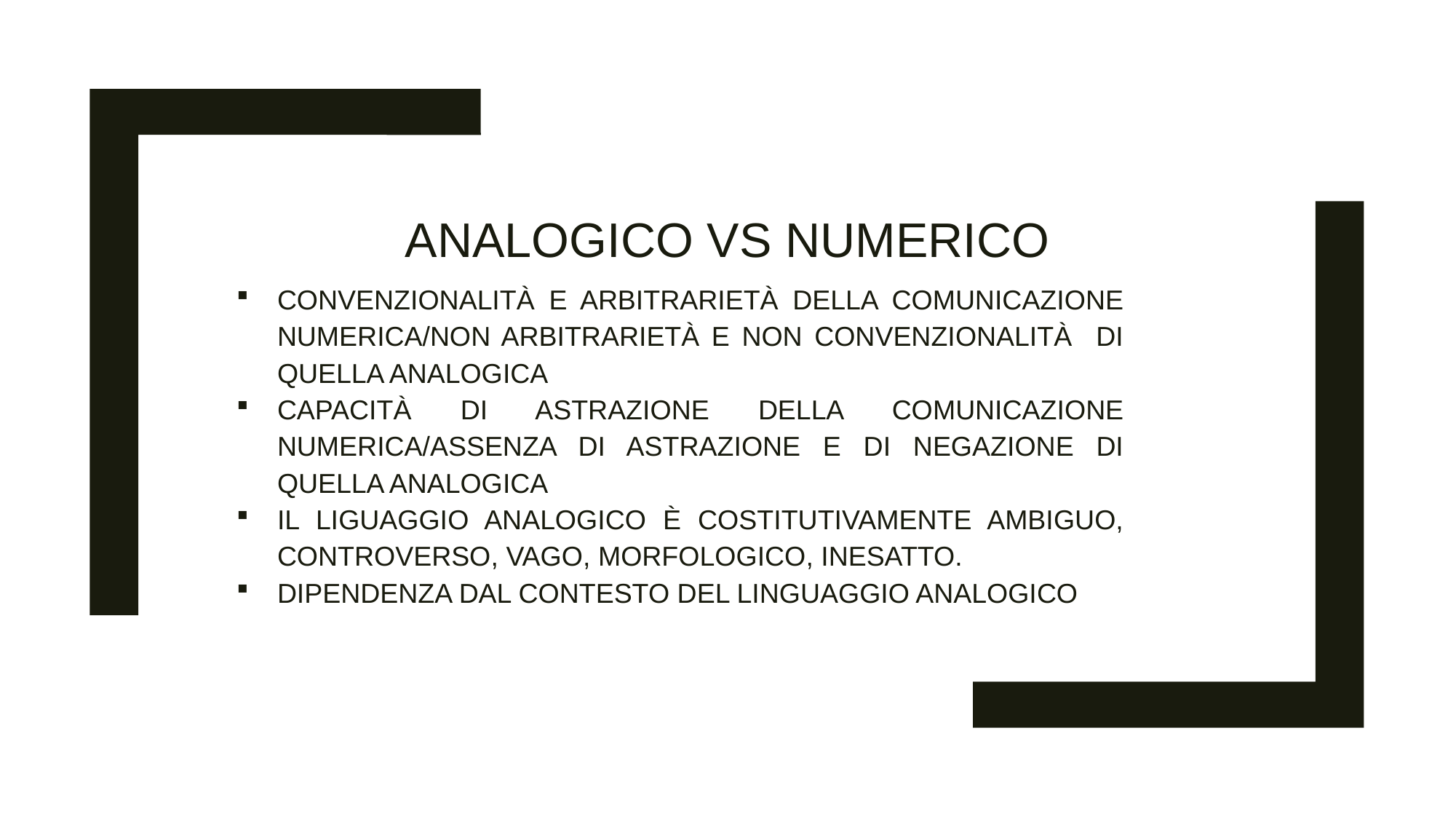

# ANALOGICO VS NUMERICO
CONVENZIONALITÀ E ARBITRARIETÀ DELLA COMUNICAZIONE NUMERICA/NON ARBITRARIETÀ E NON CONVENZIONALITÀ  DI QUELLA ANALOGICA
CAPACITÀ DI ASTRAZIONE DELLA COMUNICAZIONE NUMERICA/ASSENZA DI ASTRAZIONE E DI NEGAZIONE DI QUELLA ANALOGICA
IL LIGUAGGIO ANALOGICO È COSTITUTIVAMENTE AMBIGUO, CONTROVERSO, VAGO, MORFOLOGICO, INESATTO.
DIPENDENZA DAL CONTESTO DEL LINGUAGGIO ANALOGICO